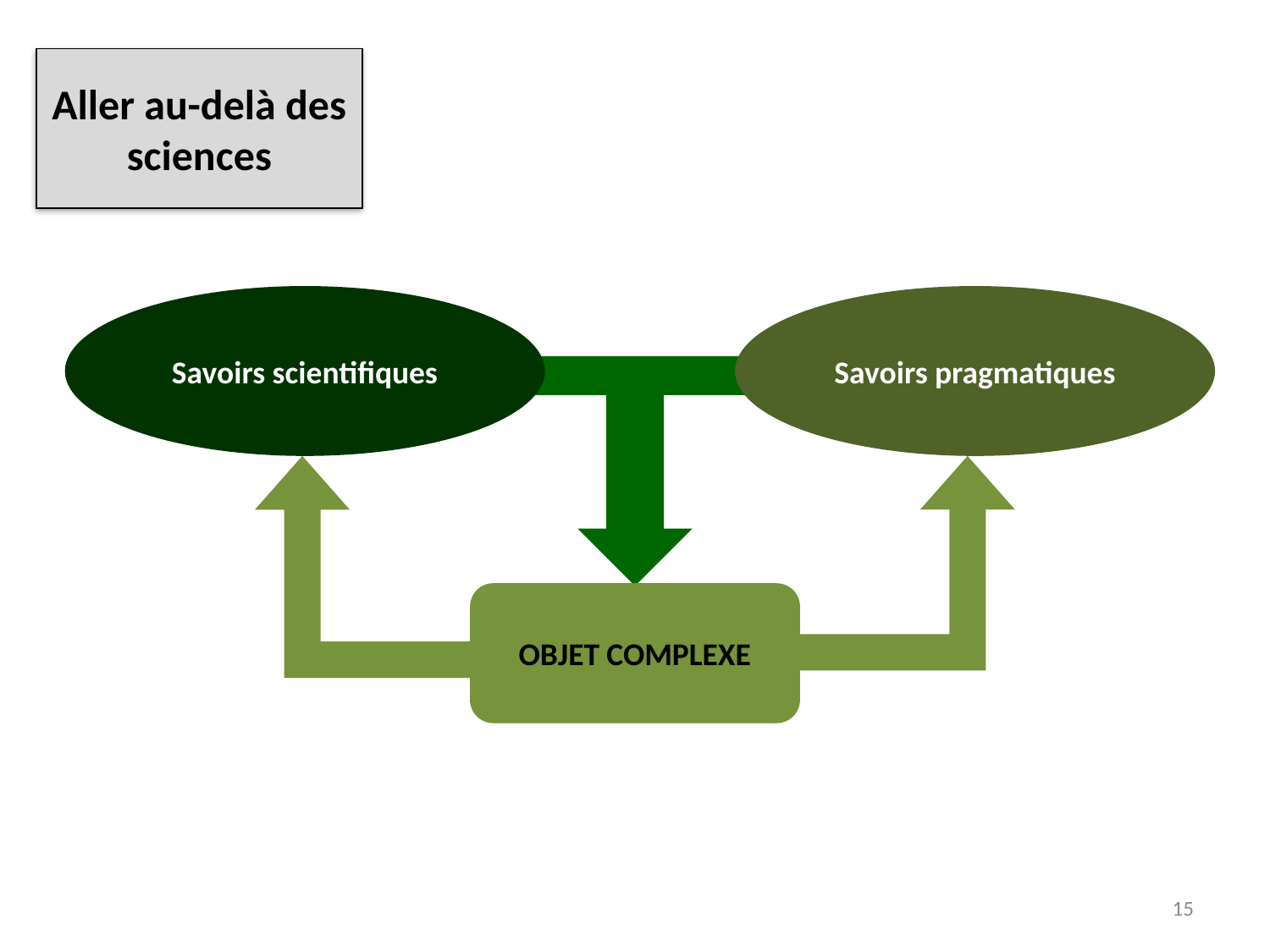

# Aller au-delà des sciences
Savoirs scientifiques
Savoirs pragmatiques

OBJET COMPLEXE
15